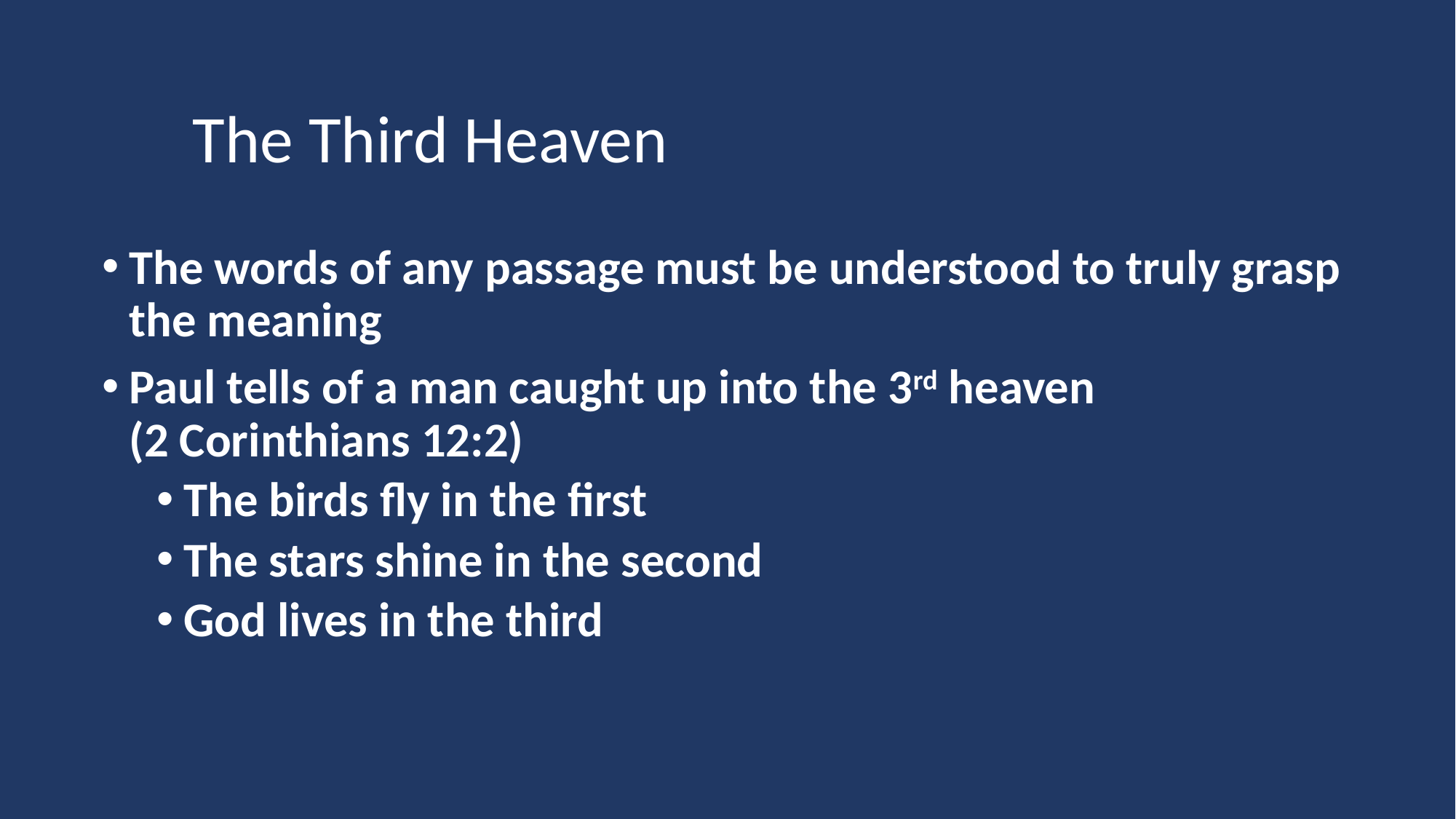

# The Third Heaven
The words of any passage must be understood to truly grasp the meaning
Paul tells of a man caught up into the 3rd heaven
(2 Corinthians 12:2)
The birds fly in the first
The stars shine in the second
God lives in the third